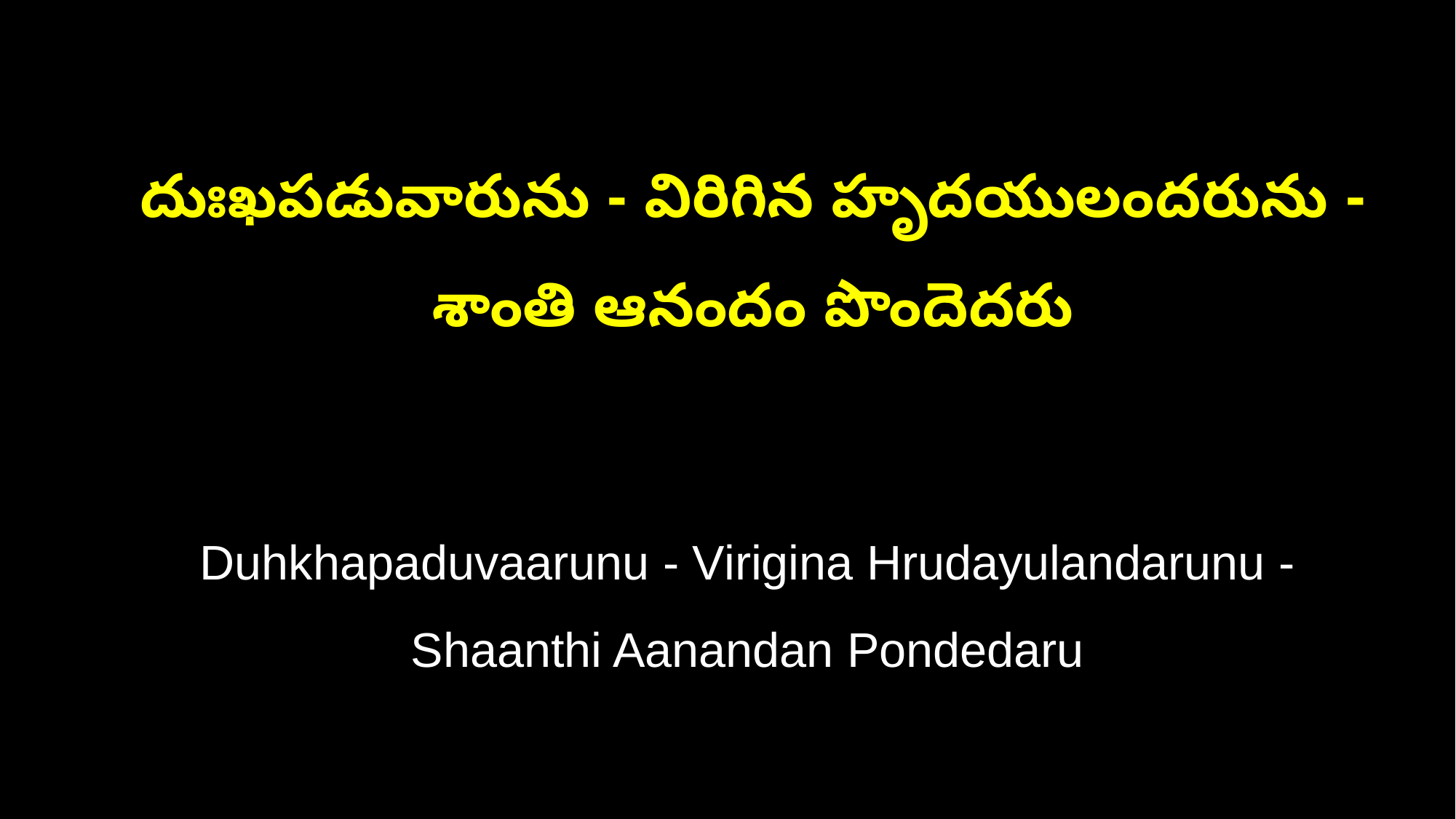

దుఃఖపడువారును - విరిగిన హృదయులందరును -
   శాంతి ఆనందం పొందెదరు
   Duhkhapaduvaarunu - Virigina Hrudayulandarunu -
   Shaanthi Aanandan Pondedaru